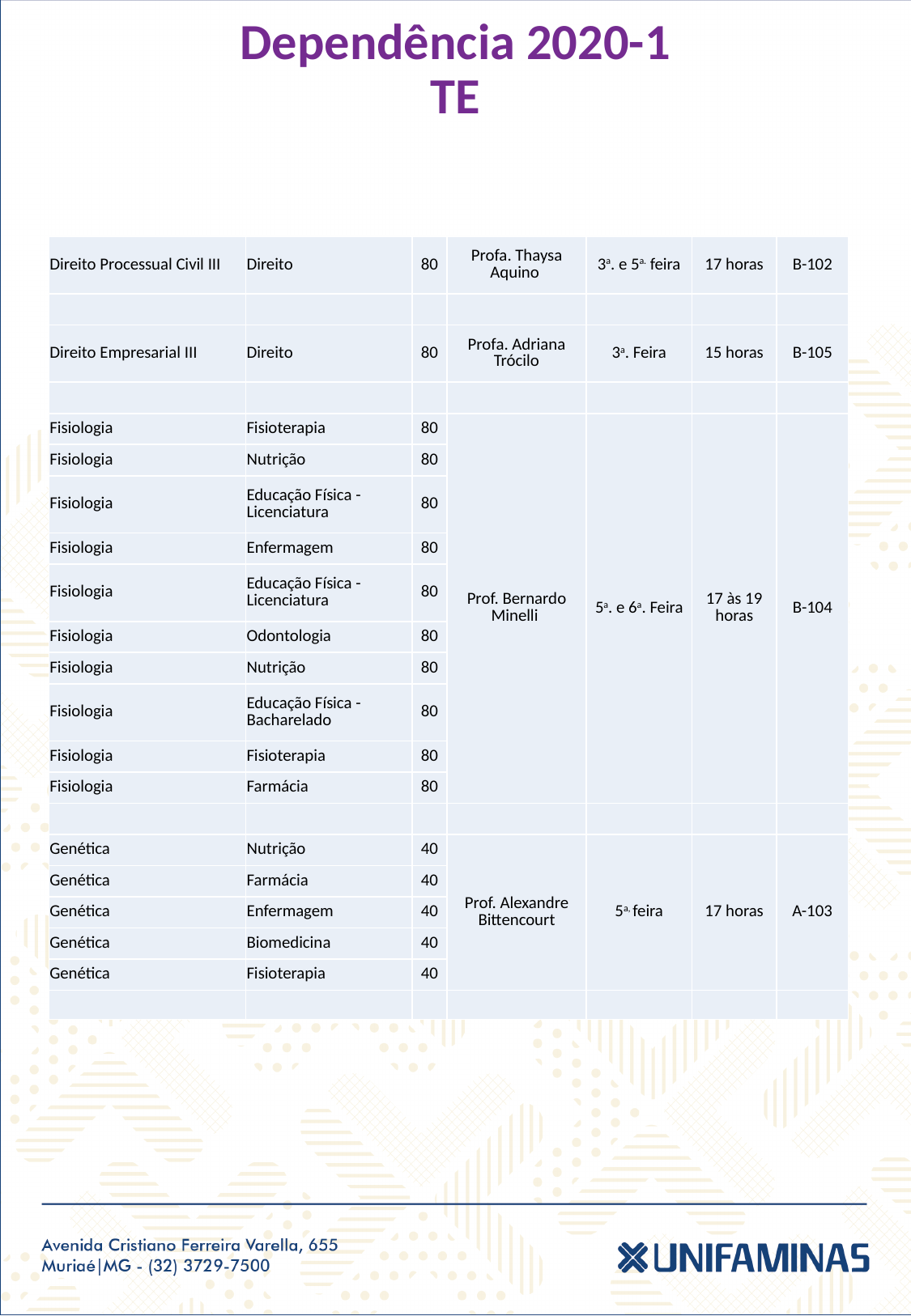

# Dependência 2020-1 TE
| Direito Processual Civil III | Direito | 80 | Profa. Thaysa Aquino | 3a. e 5a. feira | 17 horas | B-102 |
| --- | --- | --- | --- | --- | --- | --- |
|  |  |  |  |  |  |  |
| Direito Empresarial III | Direito | 80 | Profa. Adriana Trócilo | 3a. Feira | 15 horas | B-105 |
|  |  |  |  |  |  |  |
| Fisiologia | Fisioterapia | 80 | Prof. Bernardo Minelli | 5a. e 6a. Feira | 17 às 19 horas | B-104 |
| Fisiologia | Nutrição | 80 |  |  |  |  |
| Fisiologia | Educação Física - Licenciatura | 80 |  |  |  |  |
| Fisiologia | Enfermagem | 80 |  |  |  |  |
| Fisiologia | Educação Física - Licenciatura | 80 |  |  |  |  |
| Fisiologia | Odontologia | 80 |  |  |  |  |
| Fisiologia | Nutrição | 80 |  |  |  |  |
| Fisiologia | Educação Física - Bacharelado | 80 |  |  |  |  |
| Fisiologia | Fisioterapia | 80 |  |  |  |  |
| Fisiologia | Farmácia | 80 |  |  |  |  |
|  |  |  |  |  |  |  |
| Genética | Nutrição | 40 | Prof. Alexandre Bittencourt | 5a, feira | 17 horas | A-103 |
| Genética | Farmácia | 40 |  |  |  |  |
| Genética | Enfermagem | 40 |  |  |  |  |
| Genética | Biomedicina | 40 |  |  |  |  |
| Genética | Fisioterapia | 40 |  |  |  |  |
|  |  |  |  |  |  |  |
Cód. Consulta SQL: FAM003_3
Cód. Coligada: 1
Cód. Sistema: S
Rows:881
Columns:16

Consulta SQL: FAM003_3

Qtde. Linhas: 395
Qtde. Colunas: 16

Consulta SQL: FAM003_3

Qtde. Linhas: 1064
Qtde. Colunas: 16

Consulta SQL: FAM003_3

Qtde. Linhas: 928
Qtde. Colunas: 16

Consulta SQL: FAM003_3

Qtde. Linhas: 502
Qtde. Colunas: 16

Consulta SQL: FAM003_3

Qtde. Linhas: 332
Qtde. Colunas: 16

Consulta SQL: FAM003_3

Qtde. Linhas: 332
Qtde. Colunas: 16

Consulta SQL: FAM003_3

Qtde. Linhas: 444
Qtde. Colunas: 16

Consulta SQL: FAM003_3

Qtde. Linhas: 450
Qtde. Colunas: 16

Consulta SQL: FAM003_3

Qtde. Linhas: 467
Qtde. Colunas: 16

Consulta SQL: FAM003_3

Qtde. Linhas: 2
Qtde. Colunas: 16

Consulta SQL: FAM003_3

Qtde. Linhas: 2
Qtde. Colunas: 16

Consulta SQL: FAM003_3

Qtde. Linhas: 435
Qtde. Colunas: 16

Consulta SQL: FAM003_3

Qtde. Linhas: 0
Qtde. Colunas: 16

Consulta SQL: FAM003_3

Qtde. Linhas: 738
Qtde. Colunas: 17

Consulta SQL: FAM003_3

Qtde. Linhas: 769
Qtde. Colunas: 17

Consulta SQL: FAM003_3

Qtde. Linhas: 846
Qtde. Colunas: 17

Consulta SQL: FAM003_3

Qtde. Linhas: 858
Qtde. Colunas: 17

Consulta SQL: FAM003_3

Qtde. Linhas: 858
Qtde. Colunas: 17

Consulta SQL: FAM003_3

Qtde. Linhas: 853
Qtde. Colunas: 17

Consulta SQL: FAM003_3

Qtde. Linhas: 853
Qtde. Colunas: 17

Consulta SQL: FAM003_3

Qtde. Linhas: 854
Qtde. Colunas: 17

Consulta SQL: FAM003_3

Qtde. Linhas: 854
Qtde. Colunas: 17

Consulta SQL: FAM003_3

Qtde. Linhas: 854
Qtde. Colunas: 17

Consulta SQL: FAM003_3

Qtde. Linhas: 853
Qtde. Colunas: 17

Consulta SQL: FAM003_3

Qtde. Linhas: 853
Qtde. Colunas: 17

Consulta SQL: FAM003_3

Qtde. Linhas: 853
Qtde. Colunas: 17

Consulta SQL: FAM003_3

Qtde. Linhas: 853
Qtde. Colunas: 17

Consulta SQL: FAM003_3

Qtde. Linhas: 849
Qtde. Colunas: 17

Consulta SQL: FAM003_3

Qtde. Linhas: 849
Qtde. Colunas: 17

Consulta SQL: FAM003_3

Qtde. Linhas: 849
Qtde. Colunas: 17

Consulta SQL: FAM003_3

Qtde. Linhas: 849
Qtde. Colunas: 17

Consulta SQL: FAM003_3

Qtde. Linhas: 849
Qtde. Colunas: 17

Consulta SQL: FAM003_3

Qtde. Linhas: 849
Qtde. Colunas: 17

Consulta SQL: FAM003_3

Qtde. Linhas: 849
Qtde. Colunas: 17

Consulta SQL: FAM003_3

Qtde. Linhas: 849
Qtde. Colunas: 17

Consulta SQL: FAM003_3

Qtde. Linhas: 849
Qtde. Colunas: 17

Consulta SQL: FAM003_3

Qtde. Linhas: 839
Qtde. Colunas: 17

Consulta SQL: FAM003_3

Qtde. Linhas: 839
Qtde. Colunas: 17

Consulta SQL: FAM003_3

Qtde. Linhas: 839
Qtde. Colunas: 17

Consulta SQL: FAM003_3

Qtde. Linhas: 839
Qtde. Colunas: 17

Consulta SQL: FAM003_3

Qtde. Linhas: 839
Qtde. Colunas: 17

Consulta SQL: FAM003_3

Qtde. Linhas: 839
Qtde. Colunas: 17

Consulta SQL: FAM003_3

Qtde. Linhas: 839
Qtde. Colunas: 17

Consulta SQL: FAM003_3

Qtde. Linhas: 839
Qtde. Colunas: 17

Consulta SQL: FAM003_3

Qtde. Linhas: 839
Qtde. Colunas: 17

Consulta SQL: FAM003_3

Qtde. Linhas: 839
Qtde. Colunas: 17

Consulta SQL: FAM003_3

Qtde. Linhas: 369
Qtde. Colunas: 17

Consulta SQL: FAM003_3

Qtde. Linhas: 369
Qtde. Colunas: 17

Consulta SQL: FAM003_3

Qtde. Linhas: 369
Qtde. Colunas: 17

Consulta SQL: FAM003_3

Qtde. Linhas: 315
Qtde. Colunas: 17

Consulta SQL: FAM003_3

Qtde. Linhas: 315
Qtde. Colunas: 17

Consulta SQL: FAM003_3

Qtde. Linhas: 315
Qtde. Colunas: 17

Consulta SQL: FAM003_3

Qtde. Linhas: 315
Qtde. Colunas: 17

Consulta SQL: FAM003_3

Qtde. Linhas: 1401
Qtde. Colunas: 17

Consulta SQL: FAM003_3

Qtde. Linhas: 1401
Qtde. Colunas: 17

Consulta SQL: FAM003_3

Qtde. Linhas: 1401
Qtde. Colunas: 17

Consulta SQL: FAM003_3

Qtde. Linhas: 1401
Qtde. Colunas: 17

Consulta SQL: FAM003_3

Qtde. Linhas: 0
Qtde. Colunas: 17

Consulta SQL: FAM003_3

Qtde. Linhas: 0
Qtde. Colunas: 17

Consulta SQL: FAM003_3

Qtde. Linhas: 0
Qtde. Colunas: 17

Consulta SQL: FAM003_3

Qtde. Linhas: 0
Qtde. Colunas: 17

Consulta SQL: FAM003_3

Qtde. Linhas: 0
Qtde. Colunas: 17

Consulta SQL: FAM003_3

Qtde. Linhas: 0
Qtde. Colunas: 17

Consulta SQL: FAM003_3

Qtde. Linhas: 0
Qtde. Colunas: 17

Consulta SQL: FAM003_3

Qtde. Linhas: 0
Qtde. Colunas: 17

Consulta SQL: FAM003_3

Qtde. Linhas: 0
Qtde. Colunas: 17

Consulta SQL: FAM003_3

Qtde. Linhas: 0
Qtde. Colunas: 17

Consulta SQL: FAM003_3

Qtde. Linhas: 0
Qtde. Colunas: 17

Consulta SQL: FAM003_3

Qtde. Linhas: 0
Qtde. Colunas: 17

Consulta SQL: FAM003_3

Qtde. Linhas: 0
Qtde. Colunas: 17

Consulta SQL: FAM003_3

Qtde. Linhas: 0
Qtde. Colunas: 17

Consulta SQL: FAM003_3

Qtde. Linhas: 389
Qtde. Colunas: 17

Consulta SQL: FAM003_3

Qtde. Linhas: 389
Qtde. Colunas: 17

Consulta SQL: FAM003_3

Qtde. Linhas: 389
Qtde. Colunas: 17

Consulta SQL: FAM003_3

Qtde. Linhas: 389
Qtde. Colunas: 17

Consulta SQL: FAM003_3

Qtde. Linhas: 389
Qtde. Colunas: 17

Consulta SQL: FAM003_3

Qtde. Linhas: 441
Qtde. Colunas: 17

Consulta SQL: FAM003_3

Qtde. Linhas: 441
Qtde. Colunas: 17

Consulta SQL: FAM003_3

Qtde. Linhas: 441
Qtde. Colunas: 17

Consulta SQL: FAM003_3

Qtde. Linhas: 441
Qtde. Colunas: 17

Consulta SQL: FAM003_3

Qtde. Linhas: 572
Qtde. Colunas: 17

Consulta SQL: FAM003_3

Qtde. Linhas: 577
Qtde. Colunas: 17

Consulta SQL: FAM003_3

Qtde. Linhas: 604
Qtde. Colunas: 17

Consulta SQL: FAM003_3

Qtde. Linhas: 593
Qtde. Colunas: 17

Consulta SQL: FAM003_3

Qtde. Linhas: 593
Qtde. Colunas: 17

Consulta SQL: FAM003_3

Qtde. Linhas: 594
Qtde. Colunas: 17

Consulta SQL: FAM003_3

Qtde. Linhas: 592
Qtde. Colunas: 17

Consulta SQL: FAM003_3

Qtde. Linhas: 590
Qtde. Colunas: 17

Consulta SQL: FAM003_3

Qtde. Linhas: 589
Qtde. Colunas: 17

Consulta SQL: FAM003_3

Qtde. Linhas: 589
Qtde. Colunas: 17

Consulta SQL: FAM003_3

Qtde. Linhas: 589
Qtde. Colunas: 17

Consulta SQL: FAM003_3

Qtde. Linhas: 584
Qtde. Colunas: 17

Consulta SQL: FAM003_3

Qtde. Linhas: 581
Qtde. Colunas: 17

Consulta SQL: FAM003_3

Qtde. Linhas: 581
Qtde. Colunas: 17

Consulta SQL: FAM003_3

Qtde. Linhas: 577
Qtde. Colunas: 17

Consulta SQL: FAM003_3

Qtde. Linhas: 577
Qtde. Colunas: 17

Consulta SQL: FAM003_3

Qtde. Linhas: 577
Qtde. Colunas: 17

Consulta SQL: FAM003_3

Qtde. Linhas: 577
Qtde. Colunas: 17

Consulta SQL: FAM003_3

Qtde. Linhas: 1417
Qtde. Colunas: 17

Consulta SQL: FAM003_3

Qtde. Linhas: 1417
Qtde. Colunas: 17

Consulta SQL: FAM003_3

Qtde. Linhas: 1417
Qtde. Colunas: 17

Consulta SQL: FAM003_3

Qtde. Linhas: 7
Qtde. Colunas: 17

Consulta SQL: FAM003_3

Qtde. Linhas: 7
Qtde. Colunas: 17

Consulta SQL: FAM003_3

Qtde. Linhas: 1
Qtde. Colunas: 17

Consulta SQL: FAM003_3

Qtde. Linhas: 1
Qtde. Colunas: 17

Consulta SQL: FAM003_3

Qtde. Linhas: 1
Qtde. Colunas: 17

Consulta SQL: FAM003_3

Qtde. Linhas: 1
Qtde. Colunas: 17

Consulta SQL: FAM003_3

Qtde. Linhas: 1
Qtde. Colunas: 17

Consulta SQL: FAM003_3

Qtde. Linhas: 1
Qtde. Colunas: 17

Consulta SQL: FAM003_3

Qtde. Linhas: 1
Qtde. Colunas: 17

Consulta SQL: FAM003_3

Qtde. Linhas: 1
Qtde. Colunas: 17

Consulta SQL: FAM003_3

Qtde. Linhas: 1
Qtde. Colunas: 17

Consulta SQL: FAM003_3

Qtde. Linhas: 1
Qtde. Colunas: 17

Consulta SQL: FAM003_3

Qtde. Linhas: 1
Qtde. Colunas: 17

Consulta SQL: FAM003_3

Qtde. Linhas: 607
Qtde. Colunas: 17

Consulta SQL: FAM003_3

Qtde. Linhas: 607
Qtde. Colunas: 17

Consulta SQL: FAM003_3

Qtde. Linhas: 607
Qtde. Colunas: 17

Consulta SQL: FAM003_3

Qtde. Linhas: 607
Qtde. Colunas: 17

Consulta SQL: FAM003_3

Qtde. Linhas: 607
Qtde. Colunas: 17

Consulta SQL: FAM003_3

Qtde. Linhas: 708
Qtde. Colunas: 17

Consulta SQL: FAM003_3

Qtde. Linhas: 708
Qtde. Colunas: 17

Consulta SQL: FAM003_3

Qtde. Linhas: 721
Qtde. Colunas: 17

Consulta SQL: FAM003_3

Qtde. Linhas: 721
Qtde. Colunas: 17

Consulta SQL: FAM003_3

Qtde. Linhas: 730
Qtde. Colunas: 17

Consulta SQL: FAM003_3

Qtde. Linhas: 730
Qtde. Colunas: 17

Consulta SQL: FAM003_3

Qtde. Linhas: 737
Qtde. Colunas: 17

Consulta SQL: FAM003_3

Qtde. Linhas: 741
Qtde. Colunas: 17

Consulta SQL: FAM003_3

Qtde. Linhas: 741
Qtde. Colunas: 17

Consulta SQL: FAM003_3

Qtde. Linhas: 741
Qtde. Colunas: 17

Consulta SQL: FAM003_3

Qtde. Linhas: 748
Qtde. Colunas: 17

Consulta SQL: FAM003_3

Qtde. Linhas: 748
Qtde. Colunas: 17

Consulta SQL: FAM003_3

Qtde. Linhas: 748
Qtde. Colunas: 17

Consulta SQL: FAM003_3

Qtde. Linhas: 748
Qtde. Colunas: 17

Consulta SQL: FAM003_3

Qtde. Linhas: 748
Qtde. Colunas: 17

Consulta SQL: FAM003_3

Qtde. Linhas: 748
Qtde. Colunas: 17

Consulta SQL: FAM003_3

Qtde. Linhas: 748
Qtde. Colunas: 17

Consulta SQL: FAM003_3

Qtde. Linhas: 748
Qtde. Colunas: 17

Consulta SQL: FAM003_3

Qtde. Linhas: 0
Qtde. Colunas: 17

Consulta SQL: FAM003_3

Qtde. Linhas: 0
Qtde. Colunas: 17

Consulta SQL: FAM003_3

Qtde. Linhas: 0
Qtde. Colunas: 17

Consulta SQL: FAM003_3

Qtde. Linhas: 0
Qtde. Colunas: 17

Consulta SQL: FAM003_3

Qtde. Linhas: 420
Qtde. Colunas: 17

Consulta SQL: FAM003_3

Qtde. Linhas: 444
Qtde. Colunas: 17

Consulta SQL: FAM003_3

Qtde. Linhas: 444
Qtde. Colunas: 17

Consulta SQL: FAM003_3

Qtde. Linhas: 499
Qtde. Colunas: 17

Consulta SQL: FAM003_3

Qtde. Linhas: 501
Qtde. Colunas: 17

Consulta SQL: FAM003_3

Qtde. Linhas: 523
Qtde. Colunas: 17

Consulta SQL: FAM003_3

Qtde. Linhas: 536
Qtde. Colunas: 17

Consulta SQL: FAM003_3

Qtde. Linhas: 536
Qtde. Colunas: 17

Consulta SQL: FAM003_3

Qtde. Linhas: 601
Qtde. Colunas: 17

Consulta SQL: FAM003_3

Qtde. Linhas: 610
Qtde. Colunas: 17

Consulta SQL: FAM003_3

Qtde. Linhas: 610
Qtde. Colunas: 17

Consulta SQL: FAM003_3

Qtde. Linhas: 610
Qtde. Colunas: 17

Consulta SQL: FAM003_3

Qtde. Linhas: 610
Qtde. Colunas: 17

Consulta SQL: FAM003_3

Qtde. Linhas: 603
Qtde. Colunas: 17

Consulta SQL: FAM003_3

Qtde. Linhas: 603
Qtde. Colunas: 17

Consulta SQL: FAM003_3

Qtde. Linhas: 603
Qtde. Colunas: 17

Consulta SQL: FAM003_3

Qtde. Linhas: 603
Qtde. Colunas: 17

Consulta SQL: FAM003_3

Qtde. Linhas: 603
Qtde. Colunas: 17

Consulta SQL: FAM003_3

Qtde. Linhas: 603
Qtde. Colunas: 17

Consulta SQL: FAM003_3

Qtde. Linhas: 634
Qtde. Colunas: 17

Consulta SQL: FAM003_3

Qtde. Linhas: 677
Qtde. Colunas: 17

Consulta SQL: FAM003_3

Qtde. Linhas: 677
Qtde. Colunas: 17

Consulta SQL: FAM003_3

Qtde. Linhas: 677
Qtde. Colunas: 17

Consulta SQL: FAM003_3

Qtde. Linhas: 700
Qtde. Colunas: 18

Consulta SQL: FAM003_3

Qtde. Linhas: 847
Qtde. Colunas: 18

Consulta SQL: FAM003_3

Qtde. Linhas: 857
Qtde. Colunas: 18

Consulta SQL: FAM003_3

Qtde. Linhas: 864
Qtde. Colunas: 18

Consulta SQL: FAM003_3

Qtde. Linhas: 864
Qtde. Colunas: 18

Consulta SQL: FAM003_3

Qtde. Linhas: 864
Qtde. Colunas: 18

Consulta SQL: FAM003_3

Qtde. Linhas: 907
Qtde. Colunas: 18

Consulta SQL: FAM003_3

Qtde. Linhas: 907
Qtde. Colunas: 18

Consulta SQL: FAM003_3

Qtde. Linhas: 907
Qtde. Colunas: 18

Consulta SQL: FAM003_3

Qtde. Linhas: 907
Qtde. Colunas: 18

Consulta SQL: FAM003_3

Qtde. Linhas: 907
Qtde. Colunas: 18

Consulta SQL: FAM003_3

Qtde. Linhas: 936
Qtde. Colunas: 18

Consulta SQL: FAM003_3

Qtde. Linhas: 936
Qtde. Colunas: 18

Consulta SQL: FAM003_3

Qtde. Linhas: 997
Qtde. Colunas: 18

Consulta SQL: FAM003_3

Qtde. Linhas: 997
Qtde. Colunas: 18

Consulta SQL: FAM003_3

Qtde. Linhas: 997
Qtde. Colunas: 18

Consulta SQL: FAM003_3

Qtde. Linhas: 997
Qtde. Colunas: 18

Consulta SQL: FAM003_3

Qtde. Linhas: 997
Qtde. Colunas: 18

Consulta SQL: FAM003_3

Qtde. Linhas: 997
Qtde. Colunas: 18

Consulta SQL: FAM003_3

Qtde. Linhas: 327
Qtde. Colunas: 18

Consulta SQL: FAM003_3

Qtde. Linhas: 363
Qtde. Colunas: 18

Consulta SQL: FAM003_3

Qtde. Linhas: 363
Qtde. Colunas: 18

Consulta SQL: FAM003_3

Qtde. Linhas: 363
Qtde. Colunas: 18

Consulta SQL: FAM003_3

Qtde. Linhas: 390
Qtde. Colunas: 18

Consulta SQL: FAM003_3

Qtde. Linhas: 432
Qtde. Colunas: 18

Consulta SQL: FAM003_3

Qtde. Linhas: 432
Qtde. Colunas: 18

Consulta SQL: FAM003_3

Qtde. Linhas: 449
Qtde. Colunas: 18

Consulta SQL: FAM003_3

Qtde. Linhas: 449
Qtde. Colunas: 18

Consulta SQL: FAM003_3

Qtde. Linhas: 452
Qtde. Colunas: 18

Consulta SQL: FAM003_3

Qtde. Linhas: 452
Qtde. Colunas: 18

Consulta SQL: FAM003_3

Qtde. Linhas: 452
Qtde. Colunas: 18

Consulta SQL: FAM003_3

Qtde. Linhas: 470
Qtde. Colunas: 18

Consulta SQL: FAM003_3

Qtde. Linhas: 470
Qtde. Colunas: 18

Consulta SQL: FAM003_3

Qtde. Linhas: 470
Qtde. Colunas: 18

Consulta SQL: FAM003_3

Qtde. Linhas: 473
Qtde. Colunas: 18

Consulta SQL: FAM003_3

Qtde. Linhas: 517
Qtde. Colunas: 18

Consulta SQL: FAM003_3

Qtde. Linhas: 517
Qtde. Colunas: 18

Consulta SQL: FAM003_3

Qtde. Linhas: 517
Qtde. Colunas: 18

Consulta SQL: FAM003_3

Qtde. Linhas: 517
Qtde. Colunas: 18

Consulta SQL: FAM003_3

Qtde. Linhas: 517
Qtde. Colunas: 18

Consulta SQL: FAM003_3

Qtde. Linhas: 517
Qtde. Colunas: 18

Consulta SQL: FAM003_3

Qtde. Linhas: 558
Qtde. Colunas: 18

Consulta SQL: FAM003_3

Qtde. Linhas: 560
Qtde. Colunas: 18

Consulta SQL: FAM003_3

Qtde. Linhas: 560
Qtde. Colunas: 18

Consulta SQL: FAM003_3

Qtde. Linhas: 585
Qtde. Colunas: 18

Consulta SQL: FAM003_3

Qtde. Linhas: 585
Qtde. Colunas: 18

Consulta SQL: FAM003_3

Qtde. Linhas: 590
Qtde. Colunas: 18

Consulta SQL: FAM003_3

Qtde. Linhas: 590
Qtde. Colunas: 18

Consulta SQL: FAM003_3

Qtde. Linhas: 590
Qtde. Colunas: 18

Consulta SQL: FAM003_3

Qtde. Linhas: 590
Qtde. Colunas: 18

Consulta SQL: FAM003_3

Qtde. Linhas: 590
Qtde. Colunas: 18

Consulta SQL: FAM003_3

Qtde. Linhas: 590
Qtde. Colunas: 18

Consulta SQL: FAM003_3

Qtde. Linhas: 590
Qtde. Colunas: 18

Consulta SQL: FAM003_3

Qtde. Linhas: 641
Qtde. Colunas: 18

Consulta SQL: FAM003_3

Qtde. Linhas: 641
Qtde. Colunas: 18

Consulta SQL: FAM003_3

Qtde. Linhas: 641
Qtde. Colunas: 18

Consulta SQL: FAM003_3

Qtde. Linhas: 649
Qtde. Colunas: 18

Consulta SQL: FAM003_3

Qtde. Linhas: 647
Qtde. Colunas: 18

Consulta SQL: FAM003_3

Qtde. Linhas: 649
Qtde. Colunas: 18

Consulta SQL: FAM003_3

Qtde. Linhas: 650
Qtde. Colunas: 18

Consulta SQL: FAM003_3

Qtde. Linhas: 650
Qtde. Colunas: 18

Consulta SQL: FAM003_3

Qtde. Linhas: 666
Qtde. Colunas: 18

Consulta SQL: FAM003_3

Qtde. Linhas: 666
Qtde. Colunas: 18

Consulta SQL: FAM003_3

Qtde. Linhas: 667
Qtde. Colunas: 18

Consulta SQL: FAM003_3

Qtde. Linhas: 670
Qtde. Colunas: 18

Consulta SQL: FAM003_3

Qtde. Linhas: 668
Qtde. Colunas: 18

Consulta SQL: FAM003_3

Qtde. Linhas: 668
Qtde. Colunas: 18

Consulta SQL: FAM003_3

Qtde. Linhas: 682
Qtde. Colunas: 18

Consulta SQL: FAM003_3

Qtde. Linhas: 682
Qtde. Colunas: 18

Consulta SQL: FAM003_3

Qtde. Linhas: 766
Qtde. Colunas: 18

Consulta SQL: FAM003_3

Qtde. Linhas: 766
Qtde. Colunas: 18

Consulta SQL: FAM003_3

Qtde. Linhas: 776
Qtde. Colunas: 18

Consulta SQL: FAM003_3

Qtde. Linhas: 774
Qtde. Colunas: 18

Consulta SQL: FAM003_3

Qtde. Linhas: 775
Qtde. Colunas: 18

Consulta SQL: FAM003_3

Qtde. Linhas: 773
Qtde. Colunas: 18

Consulta SQL: FAM003_3

Qtde. Linhas: 773
Qtde. Colunas: 18

Consulta SQL: FAM003_3

Qtde. Linhas: 773
Qtde. Colunas: 18

Consulta SQL: FAM003_3

Qtde. Linhas: 773
Qtde. Colunas: 18

Consulta SQL: FAM003_3

Qtde. Linhas: 773
Qtde. Colunas: 18

Consulta SQL: FAM003_3

Qtde. Linhas: 759
Qtde. Colunas: 18

Consulta SQL: FAM003_3

Qtde. Linhas: 759
Qtde. Colunas: 18

Consulta SQL: FAM003_3

Qtde. Linhas: 759
Qtde. Colunas: 18

Consulta SQL: FAM003_3

Qtde. Linhas: 759
Qtde. Colunas: 18

Consulta SQL: FAM003_3

Qtde. Linhas: 759
Qtde. Colunas: 18

Consulta SQL: FAM003_3

Qtde. Linhas: 759
Qtde. Colunas: 18

Consulta SQL: FAM003_3

Qtde. Linhas: 759
Qtde. Colunas: 18

Consulta SQL: FAM003_3

Qtde. Linhas: 759
Qtde. Colunas: 18

Consulta SQL: FAM003_3

Qtde. Linhas: 759
Qtde. Colunas: 18

Consulta SQL: FAM003_3

Qtde. Linhas: 759
Qtde. Colunas: 18

Consulta SQL: FAM003_3

Qtde. Linhas: 759
Qtde. Colunas: 18

Consulta SQL: FAM003_3

Qtde. Linhas: 759
Qtde. Colunas: 18

Consulta SQL: FAM003_3

Qtde. Linhas: 759
Qtde. Colunas: 18

Consulta SQL: FAM003_3

Qtde. Linhas: 759
Qtde. Colunas: 18

Consulta SQL: FAM003_3

Qtde. Linhas: 759
Qtde. Colunas: 18

Consulta SQL: FAM003_3

Qtde. Linhas: 759
Qtde. Colunas: 18

Consulta SQL: FAM003_3

Qtde. Linhas: 759
Qtde. Colunas: 18

Consulta SQL: FAM003_3

Qtde. Linhas: 759
Qtde. Colunas: 18

Consulta SQL: FAM003_3

Qtde. Linhas: 759
Qtde. Colunas: 18

Consulta SQL: FAM003_3

Qtde. Linhas: 759
Qtde. Colunas: 18

Consulta SQL: FAM003_3

Qtde. Linhas: 759
Qtde. Colunas: 18

Consulta SQL: FAM003_3

Qtde. Linhas: 759
Qtde. Colunas: 18

Consulta SQL: FAM003_3

Qtde. Linhas: 759
Qtde. Colunas: 18

Consulta SQL: FAM003_3

Qtde. Linhas: 759
Qtde. Colunas: 18

Consulta SQL: FAM003_3

Qtde. Linhas: 759
Qtde. Colunas: 18

Consulta SQL: FAM003_3

Qtde. Linhas: 759
Qtde. Colunas: 18

Consulta SQL: FAM003_3

Qtde. Linhas: 728
Qtde. Colunas: 18

Consulta SQL: FAM003_3

Qtde. Linhas: 760
Qtde. Colunas: 18

Consulta SQL: FAM003_3

Qtde. Linhas: 760
Qtde. Colunas: 18

Consulta SQL: FAM003_3

Qtde. Linhas: 760
Qtde. Colunas: 18

Consulta SQL: FAM003_3

Qtde. Linhas: 764
Qtde. Colunas: 18

Consulta SQL: FAM003_3

Qtde. Linhas: 764
Qtde. Colunas: 18

Consulta SQL: FAM003_3

Qtde. Linhas: 764
Qtde. Colunas: 18

Consulta SQL: FAM003_3

Qtde. Linhas: 764
Qtde. Colunas: 18

Consulta SQL: FAM003_3

Qtde. Linhas: 815
Qtde. Colunas: 18

Consulta SQL: FAM003_3

Qtde. Linhas: 860
Qtde. Colunas: 18

Consulta SQL: FAM003_3

Qtde. Linhas: 950
Qtde. Colunas: 18

Consulta SQL: FAM003_3

Qtde. Linhas: 976
Qtde. Colunas: 18

Consulta SQL: FAM003_3

Qtde. Linhas: 997
Qtde. Colunas: 18

Consulta SQL: FAM003_3

Qtde. Linhas: 1028
Qtde. Colunas: 18

Consulta SQL: FAM003_3

Qtde. Linhas: 1088
Qtde. Colunas: 18

Consulta SQL: FAM003_3

Qtde. Linhas: 1074
Qtde. Colunas: 18

Consulta SQL: FAM003_3

Qtde. Linhas: 1074
Qtde. Colunas: 18

Consulta SQL: FAM003_3

Qtde. Linhas: 1074
Qtde. Colunas: 18

Consulta SQL: FAM003_3

Qtde. Linhas: 1074
Qtde. Colunas: 18

Consulta SQL: FAM003_3

Qtde. Linhas: 1074
Qtde. Colunas: 18

Consulta SQL: FAM003_3

Qtde. Linhas: 1074
Qtde. Colunas: 18

Consulta SQL: FAM003_3

Qtde. Linhas: 1074
Qtde. Colunas: 18

Consulta SQL: FAM003_3

Qtde. Linhas: 1074
Qtde. Colunas: 18

Consulta SQL: FAM003_3

Qtde. Linhas: 1073
Qtde. Colunas: 18

Consulta SQL: FAM003_3

Qtde. Linhas: 1073
Qtde. Colunas: 18

Consulta SQL: FAM003_3

Qtde. Linhas: 1073
Qtde. Colunas: 18

Consulta SQL: FAM003_3

Qtde. Linhas: 1073
Qtde. Colunas: 18

Consulta SQL: FAM003_3

Qtde. Linhas: 1073
Qtde. Colunas: 18

Consulta SQL: FAM003_3

Qtde. Linhas: 1073
Qtde. Colunas: 18

Consulta SQL: FAM003_3

Qtde. Linhas: 1073
Qtde. Colunas: 18

Consulta SQL: FAM003_3

Qtde. Linhas: 1073
Qtde. Colunas: 18

Consulta SQL: FAM003_3

Qtde. Linhas: 1073
Qtde. Colunas: 18

Consulta SQL: FAM003_3

Qtde. Linhas: 1073
Qtde. Colunas: 18

Consulta SQL: FAM003_3

Qtde. Linhas: 1073
Qtde. Colunas: 18

Consulta SQL: FAM003_3

Qtde. Linhas: 1073
Qtde. Colunas: 18

Consulta SQL: FAM003_3

Qtde. Linhas: 1073
Qtde. Colunas: 18

Consulta SQL: FAM003_3

Qtde. Linhas: 573
Qtde. Colunas: 18

Consulta SQL: FAM003_3

Qtde. Linhas: 573
Qtde. Colunas: 18

Consulta SQL: FAM003_3

Qtde. Linhas: 573
Qtde. Colunas: 18

Consulta SQL: FAM003_3

Qtde. Linhas: 573
Qtde. Colunas: 18

Consulta SQL: FAM003_3

Qtde. Linhas: 710
Qtde. Colunas: 18

Consulta SQL: FAM003_3

Qtde. Linhas: 710
Qtde. Colunas: 18